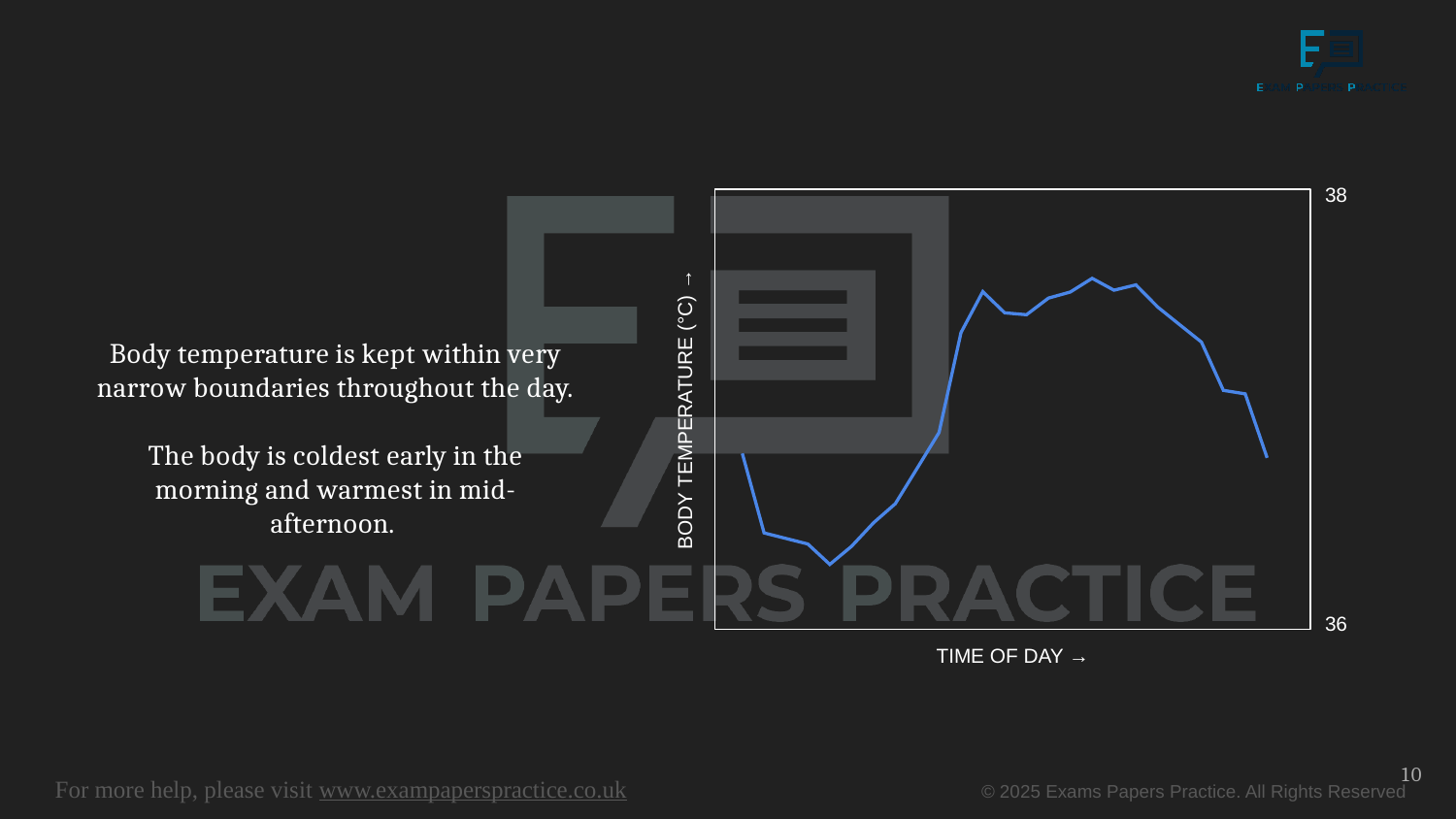

38

Body temperature is kept within very narrow boundaries throughout the day.

The body is coldest early in the morning and warmest in mid-afternoon.
BODY TEMPERATURE (°C) →
36
TIME OF DAY →
10